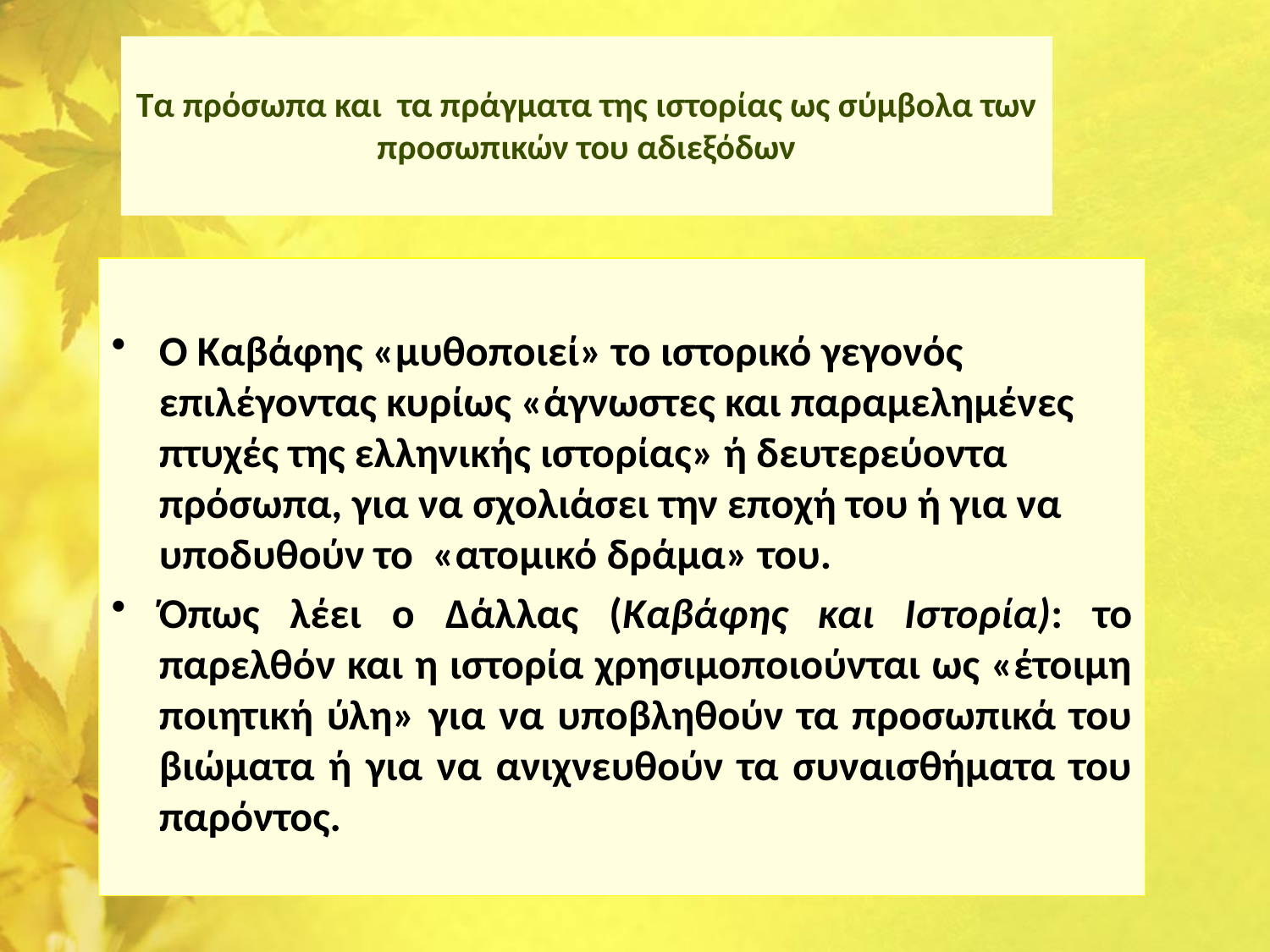

# Τα πρόσωπα και  τα πράγματα της ιστορίας ως σύμβολα των προσωπικών του αδιεξόδων

Ο Καβάφης «μυθοποιεί» το ιστορικό γεγονός  επιλέγοντας κυρίως «άγνωστες και παραμελημένες πτυχές της ελληνικής ιστορίας» ή δευτερεύοντα πρόσωπα, για να σχολιάσει την εποχή του ή για να υποδυθούν το  «ατομικό δράμα» του.
Όπως λέει ο Δάλλας (Καβάφης και Ιστορία): το παρελθόν και η ιστορία χρησιμοποιούνται ως «έτοιμη ποιητική ύλη» για να υποβληθούν τα προσωπικά του βιώματα ή για να ανιχνευθούν τα συναισθήματα του παρόντος.